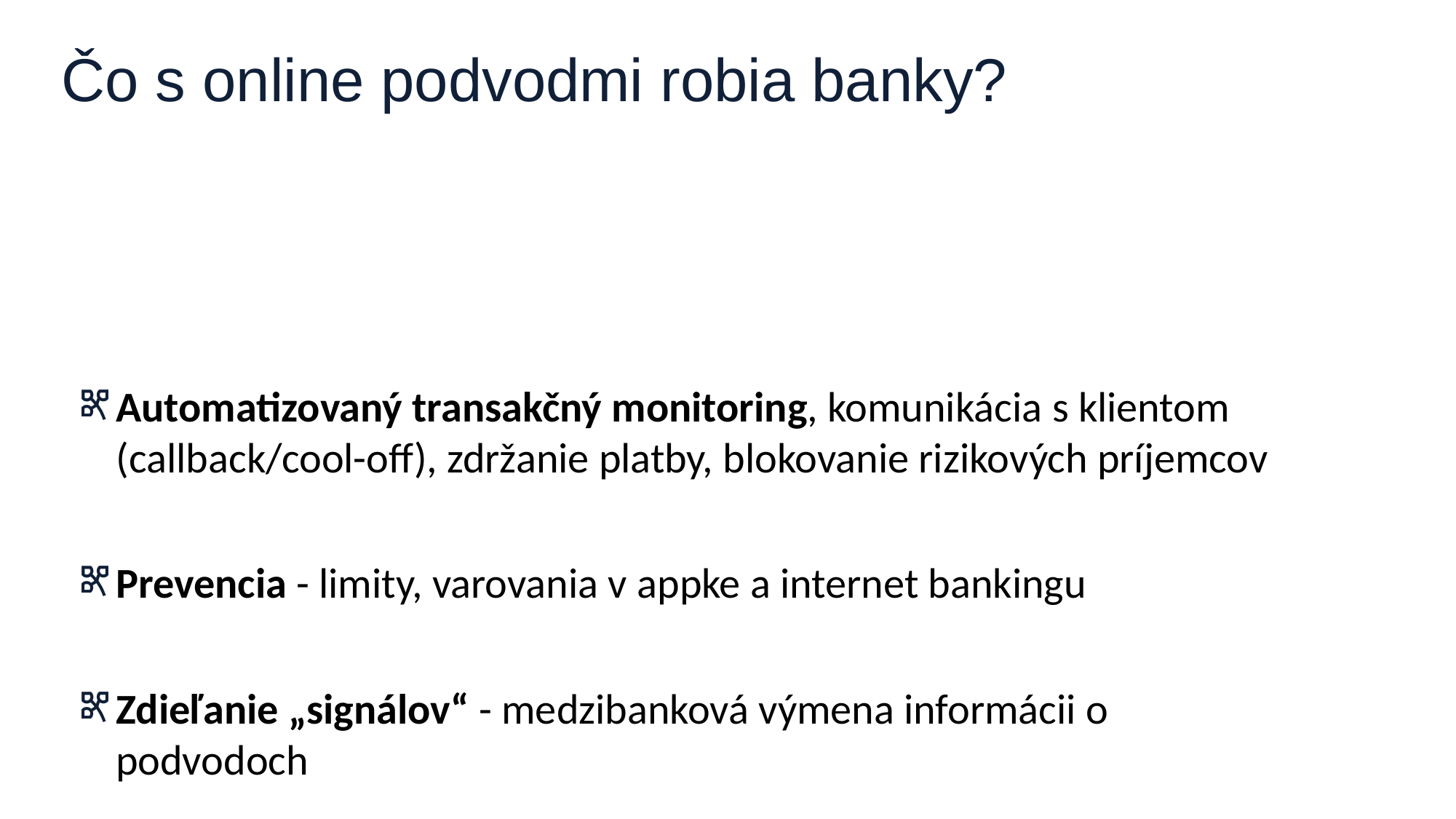

# Čo s online podvodmi robia banky?
6
Automatizovaný transakčný monitoring, komunikácia s klientom (callback/cool-off), zdržanie platby, blokovanie rizikových príjemcov

Prevencia - limity, varovania v appke a internet bankingu

Zdieľanie „signálov“ - medzibanková výmena informácii o podvodoch